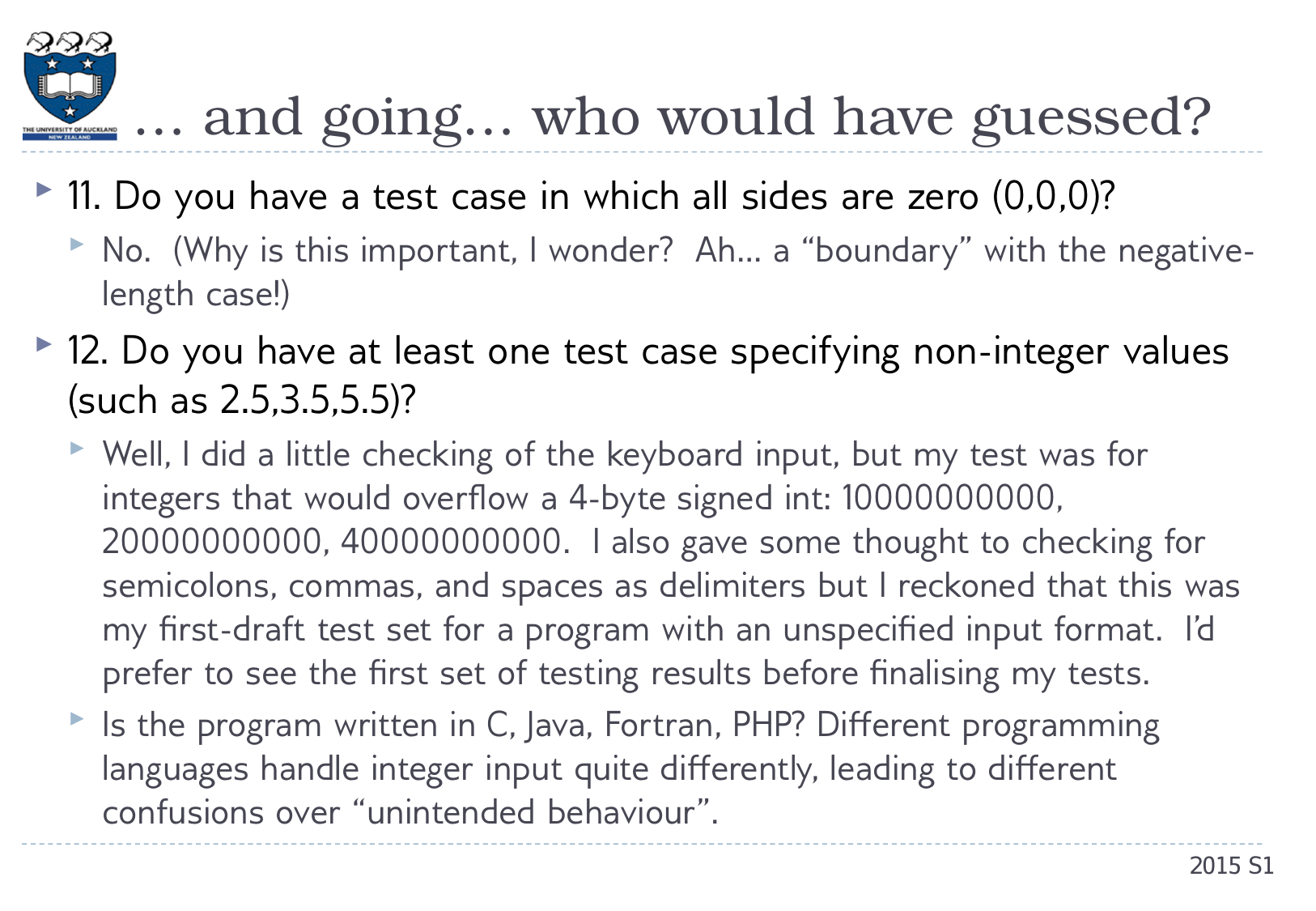

# … and going… who would have guessed?
11. Do you have a test case in which all sides are zero (0,0,0)?
No.  (Why is this important, I wonder?  Ah… a “boundary” with the negative-length case!)
12. Do you have at least one test case specifying non-integer values (such as 2.5,3.5,5.5)?
Well, I did a little checking of the keyboard input, but my test was for integers that would overflow a 4-byte signed int: 10000000000, 20000000000, 40000000000.  I also gave some thought to checking for semicolons, commas, and spaces as delimiters but I reckoned that this was my first-draft test set for a program with an unspecified input format.  I’d prefer to see the first set of testing results before finalising my tests.
Is the program written in C, Java, Fortran, PHP? Different programming languages handle integer input quite differently, leading to different confusions over “unintended behaviour”.
2015 S1